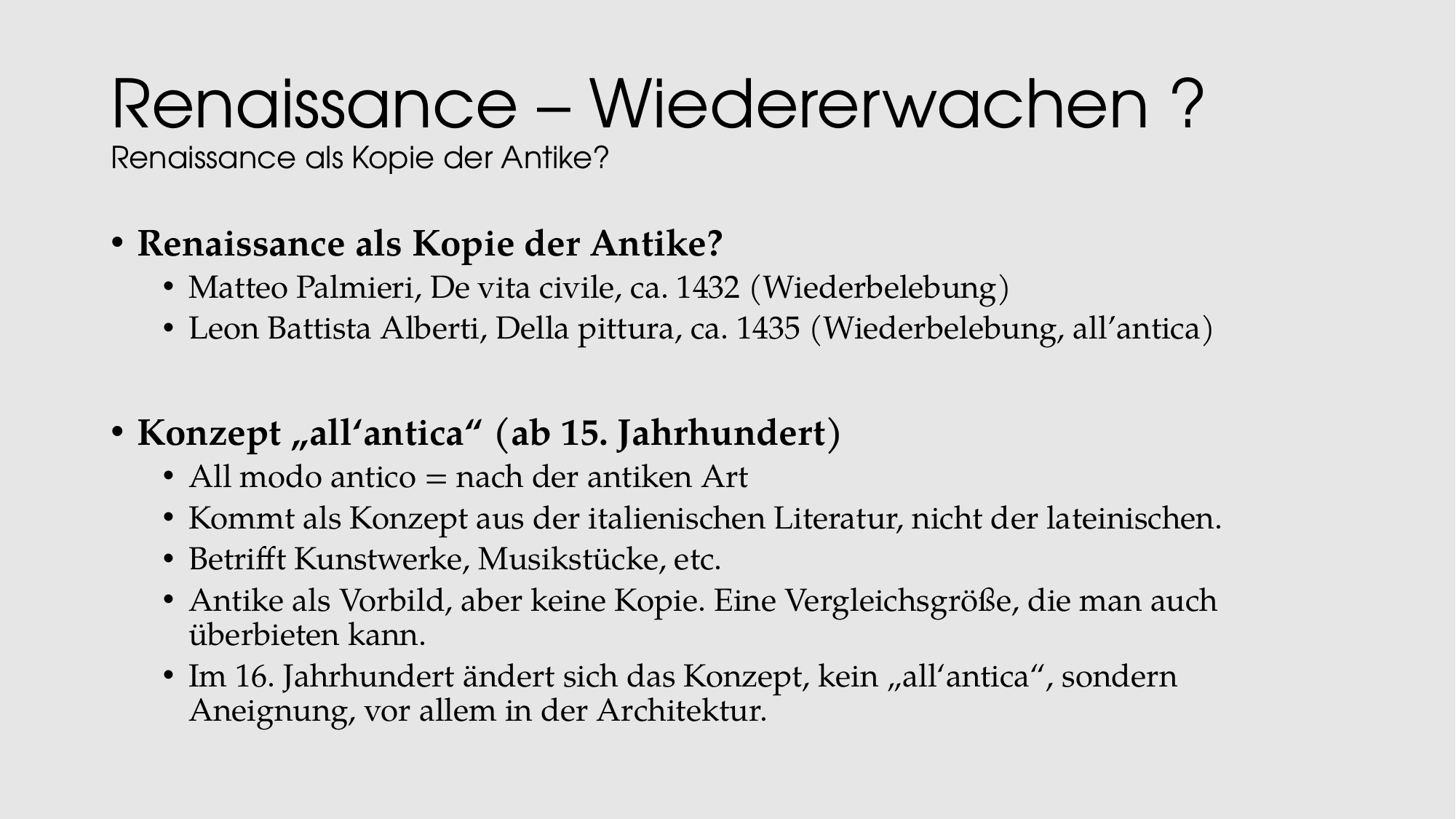

# Renaissance – Wiedererwachen ? Renaissance als Kopie der Antike?
Renaissance als Kopie der Antike?
Matteo Palmieri, De vita civile, ca. 1432 (Wiederbelebung)
Leon Battista Alberti, Della pittura, ca. 1435 (Wiederbelebung, all’antica)

Konzept „all‘antica“ (ab 15. Jahrhundert)
All modo antico = nach der antiken Art
Kommt als Konzept aus der italienischen Literatur, nicht der lateinischen.
Betrifft Kunstwerke, Musikstücke, etc.
Antike als Vorbild, aber keine Kopie. Eine Vergleichsgröße, die man auch überbieten kann.
Im 16. Jahrhundert ändert sich das Konzept, kein „all‘antica“, sondern Aneignung, vor allem in der Architektur.